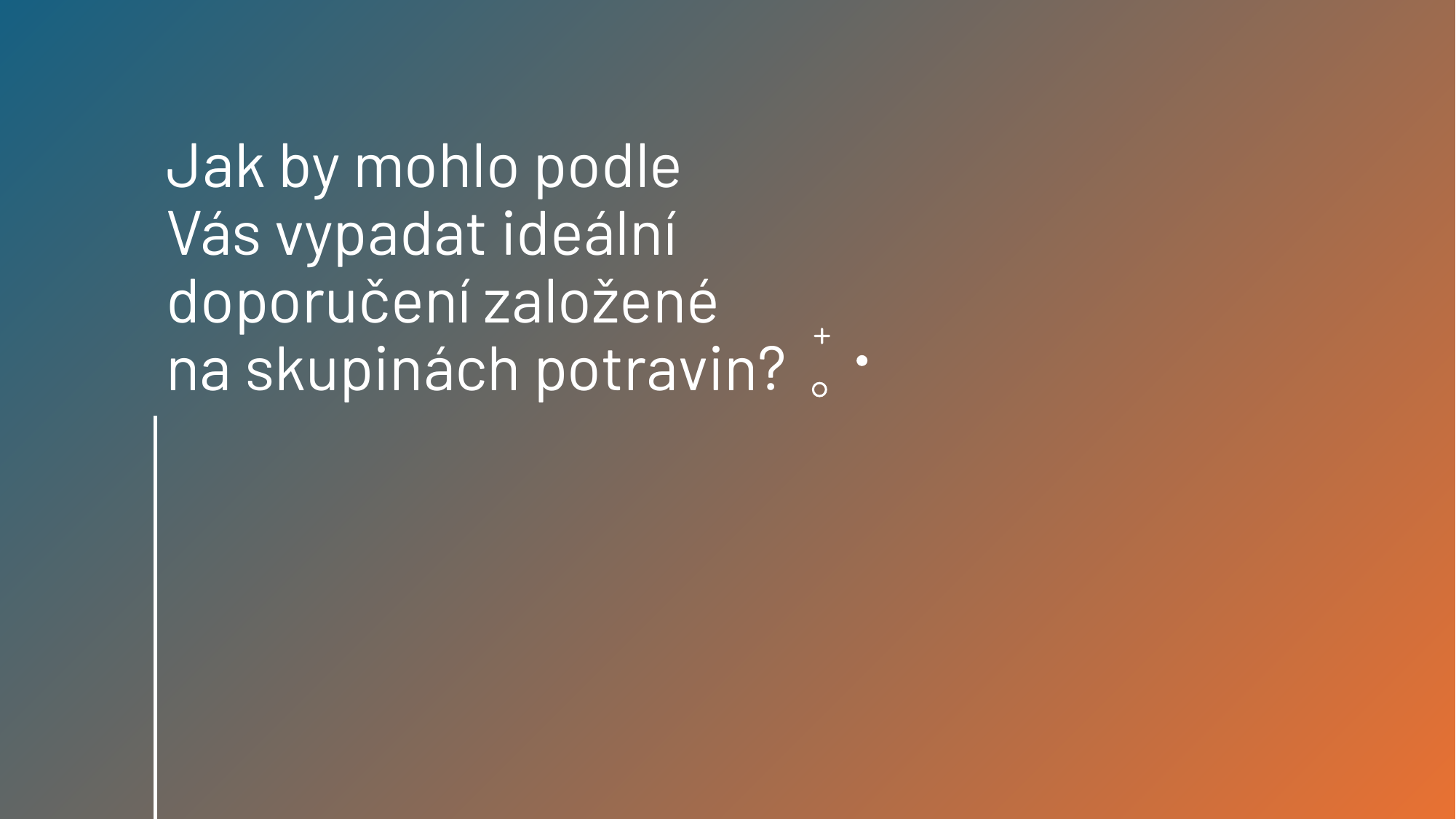

# Jak by mohlo podle Vás vypadat ideální doporučení založené na skupinách potravin?